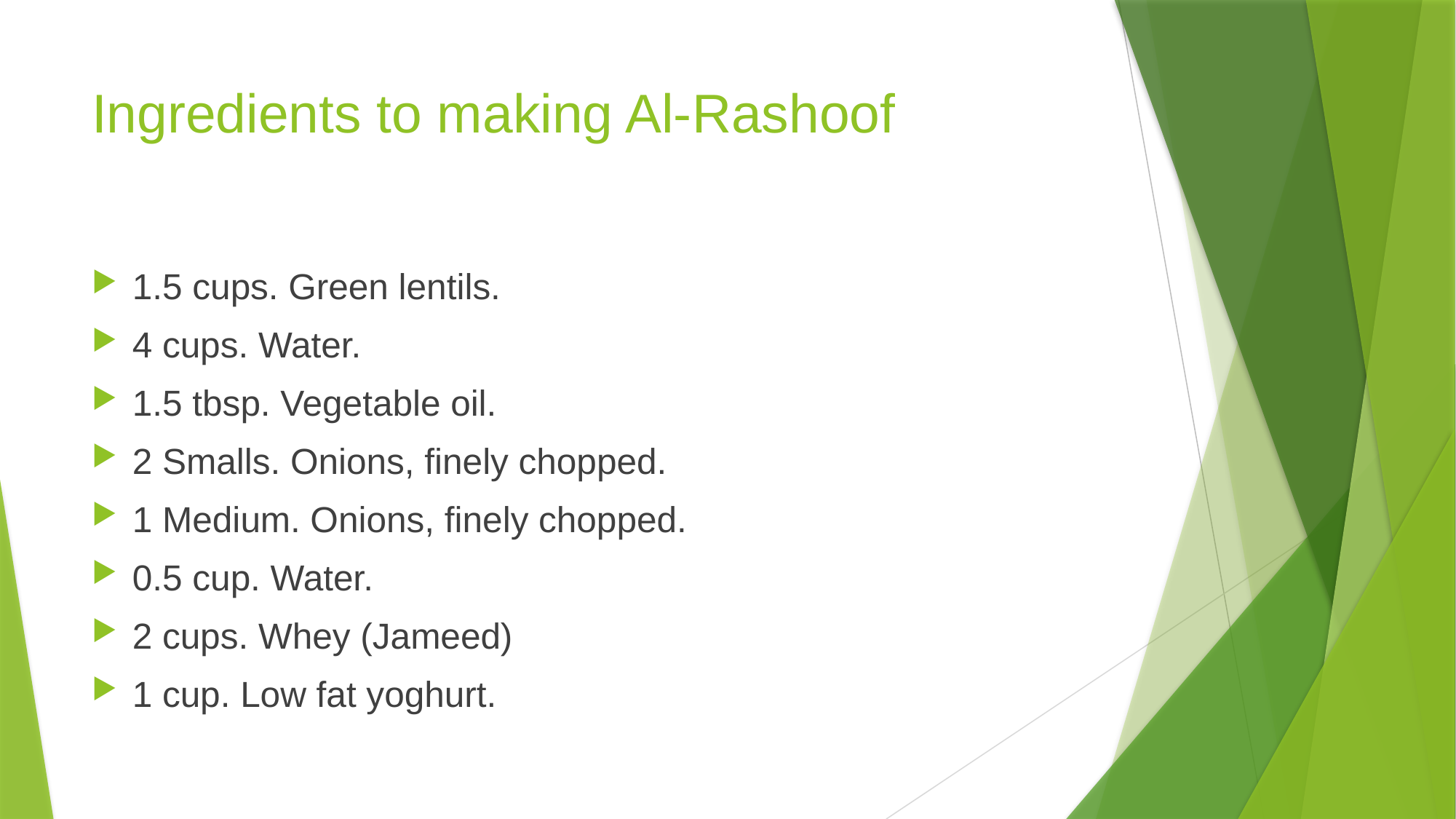

# Ingredients to making Al-Rashoof
1.5 cups. Green lentils.
4 cups. Water.
1.5 tbsp. Vegetable oil.
2 Smalls. Onions, finely chopped.
1 Medium. Onions, finely chopped.
0.5 cup. Water.
2 cups. Whey (Jameed)
1 cup. Low fat yoghurt.